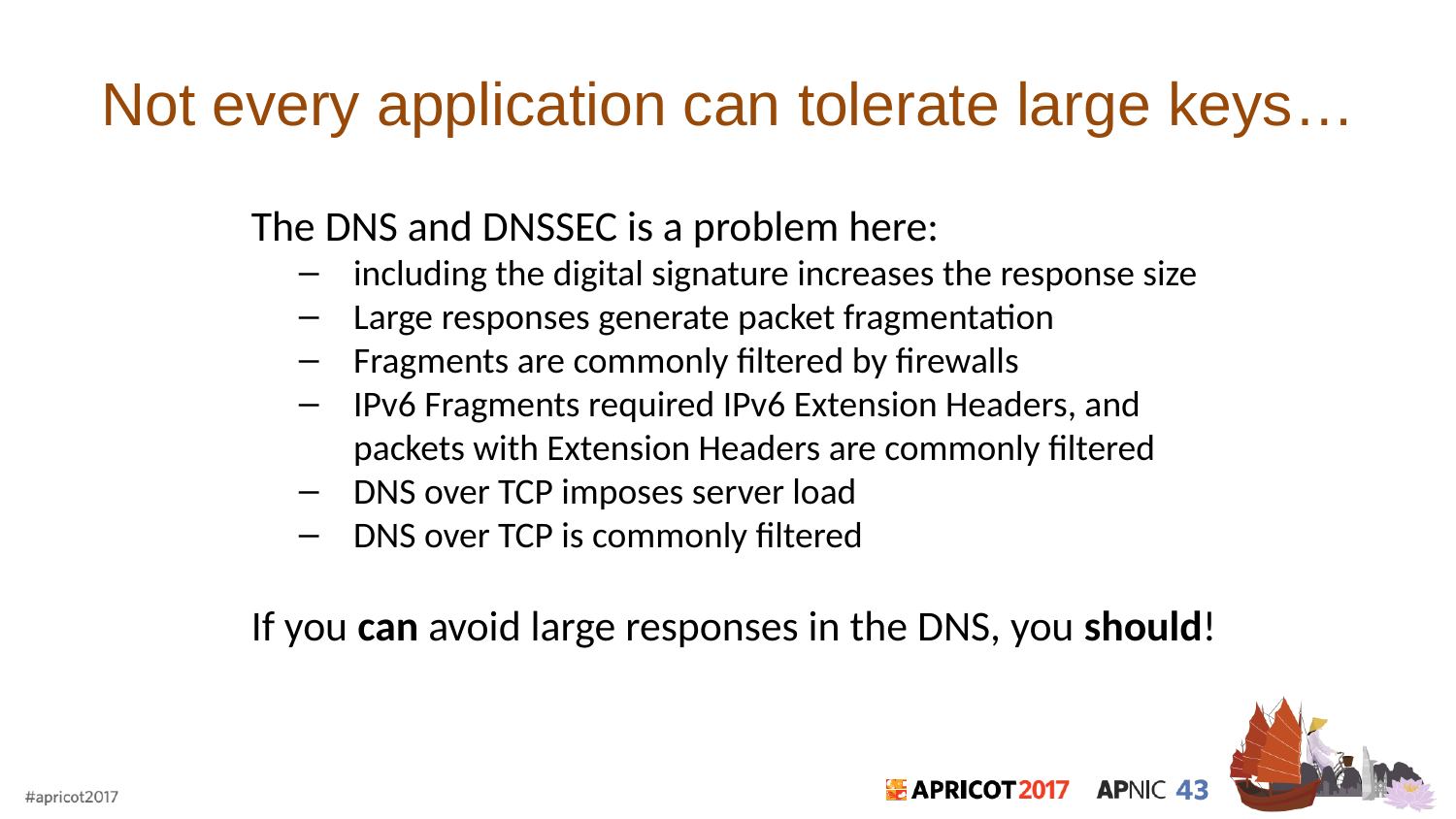

# Not every application can tolerate large keys…
The DNS and DNSSEC is a problem here:
including the digital signature increases the response size
Large responses generate packet fragmentation
Fragments are commonly filtered by firewalls
IPv6 Fragments required IPv6 Extension Headers, and packets with Extension Headers are commonly filtered
DNS over TCP imposes server load
DNS over TCP is commonly filtered

If you can avoid large responses in the DNS, you should!